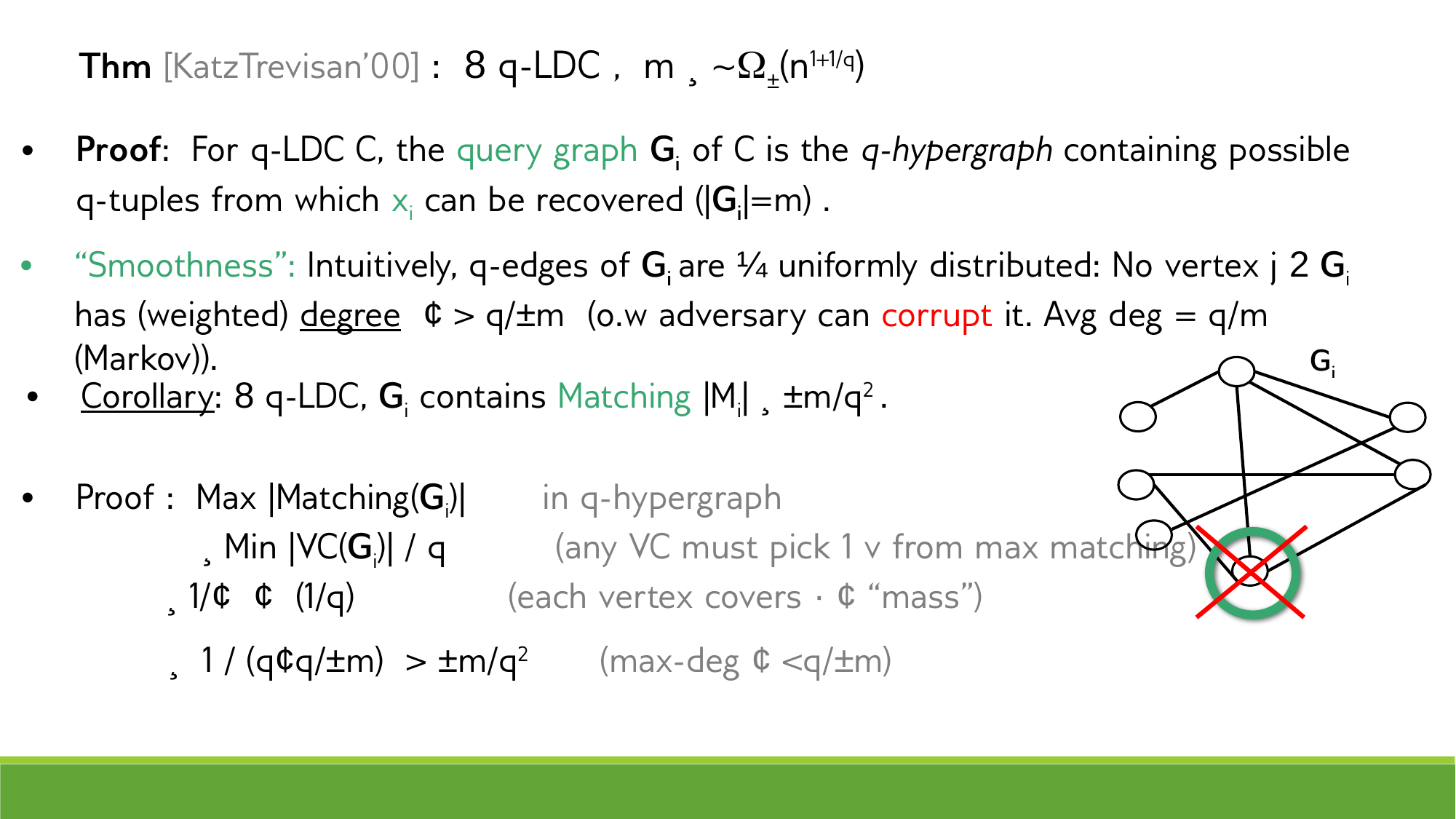

Thm [KatzTrevisan’00] :  8 q-LDC ,  m ¸ ~Ω±(n1+1/q)
Proof:  For q-LDC C, the query graph Gi of C is the q-hypergraph containing possible
     q-tuples from which xi can be recovered (|Gi|=m) .
“Smoothness”: Intuitively, q-edges of Gi are ¼ uniformly distributed: No vertex j 2 Gi has (weighted) degree  ¢ > q/±m  (o.w adversary can corrupt it. Avg deg = q/m (Markov)).
Gi

Corollary: 8 q-LDC, Gi contains Matching |Mi| ¸ ±m/q2 .
Proof :  Max |Matching(Gi)|       in q-hypergraph
	       ¸ Min |VC(Gi)| / q          (any VC must pick 1 v from max matching)

 ¸ 1/¢  ¢  (1/q)              (each vertex covers · ¢ “mass”)
¸  1 / (q¢q/±m)  > ±m/q2       (max-deg ¢ <q/±m)